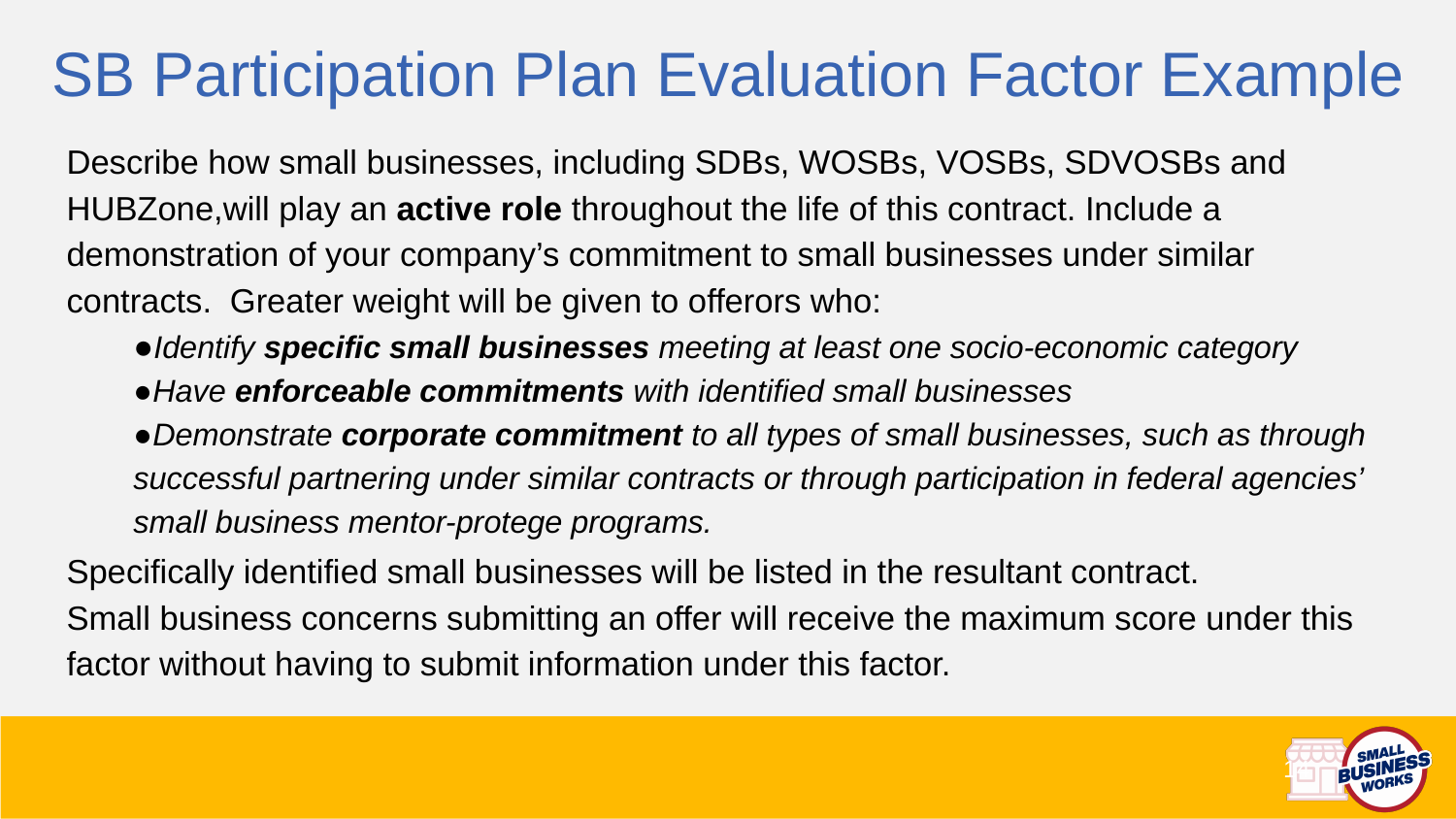

SB Participation Plan Evaluation Factor Example
Describe how small businesses, including SDBs, WOSBs, VOSBs, SDVOSBs and HUBZone,will play an active role throughout the life of this contract. Include a demonstration of your company’s commitment to small businesses under similar contracts.  Greater weight will be given to offerors who:
●Identify specific small businesses meeting at least one socio-economic category
●Have enforceable commitments with identified small businesses
●Demonstrate corporate commitment to all types of small businesses, such as through successful partnering under similar contracts or through participation in federal agencies’ small business mentor-protege programs.
Specifically identified small businesses will be listed in the resultant contract.
Small business concerns submitting an offer will receive the maximum score under this factor without having to submit information under this factor.

14